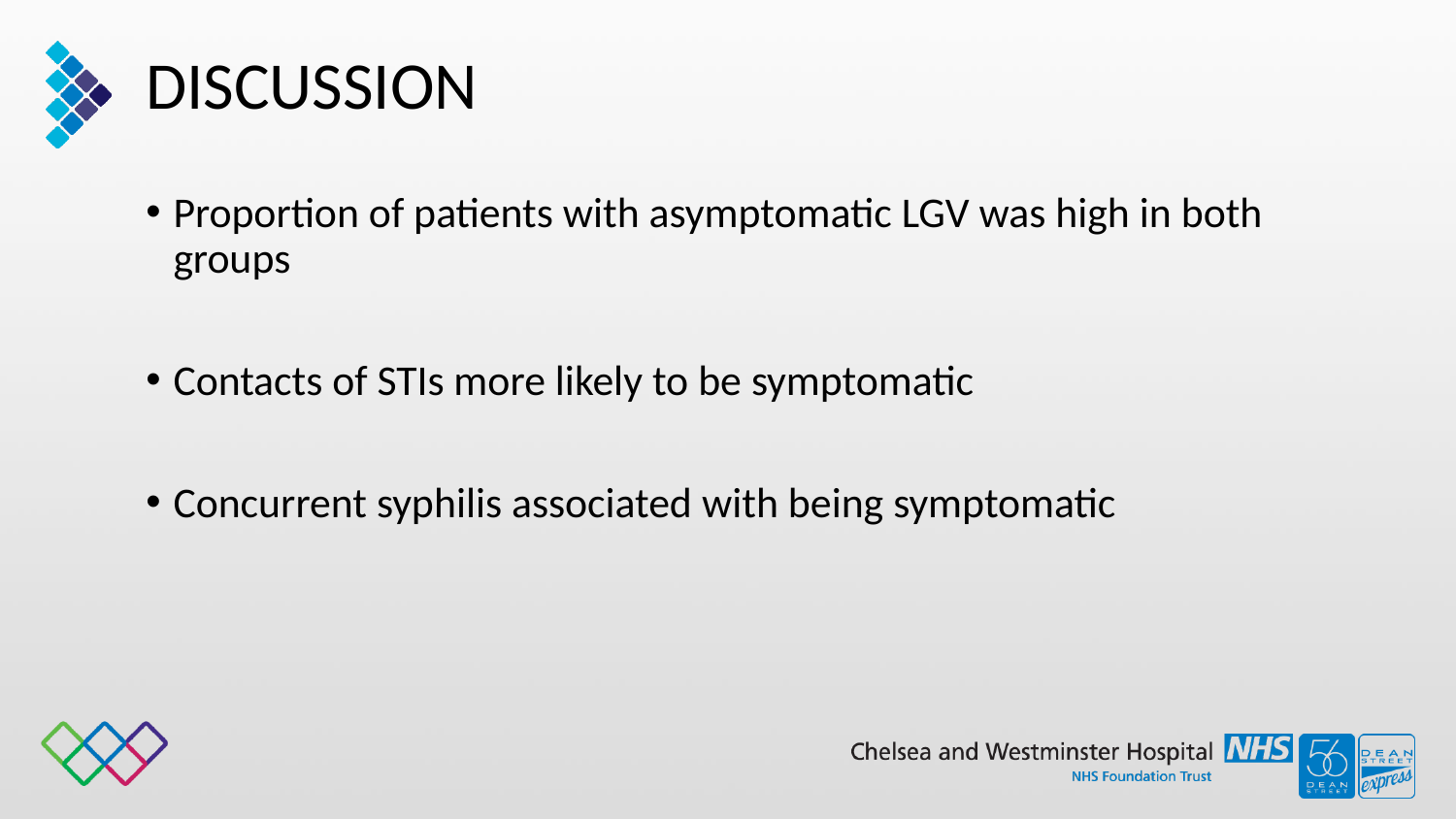

# Discussion
Proportion of patients with asymptomatic LGV was high in both groups

Contacts of STIs more likely to be symptomatic

Concurrent syphilis associated with being symptomatic